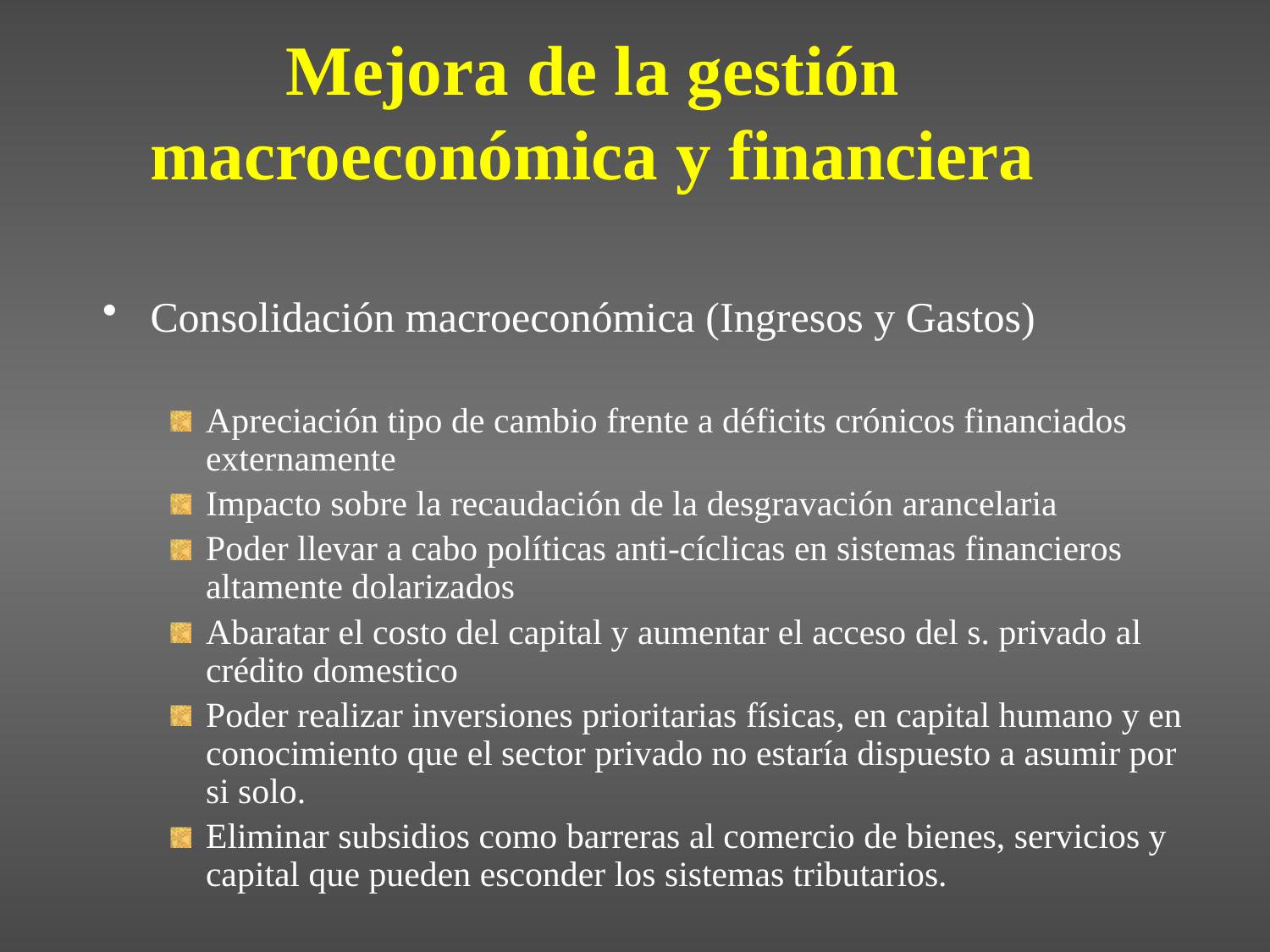

# Mejora de la gestión macroeconómica y financiera
Consolidación macroeconómica (Ingresos y Gastos)

Apreciación tipo de cambio frente a déficits crónicos financiados externamente
Impacto sobre la recaudación de la desgravación arancelaria
Poder llevar a cabo políticas anti-cíclicas en sistemas financieros altamente dolarizados
Abaratar el costo del capital y aumentar el acceso del s. privado al crédito domestico
Poder realizar inversiones prioritarias físicas, en capital humano y en conocimiento que el sector privado no estaría dispuesto a asumir por si solo.
Eliminar subsidios como barreras al comercio de bienes, servicios y capital que pueden esconder los sistemas tributarios.